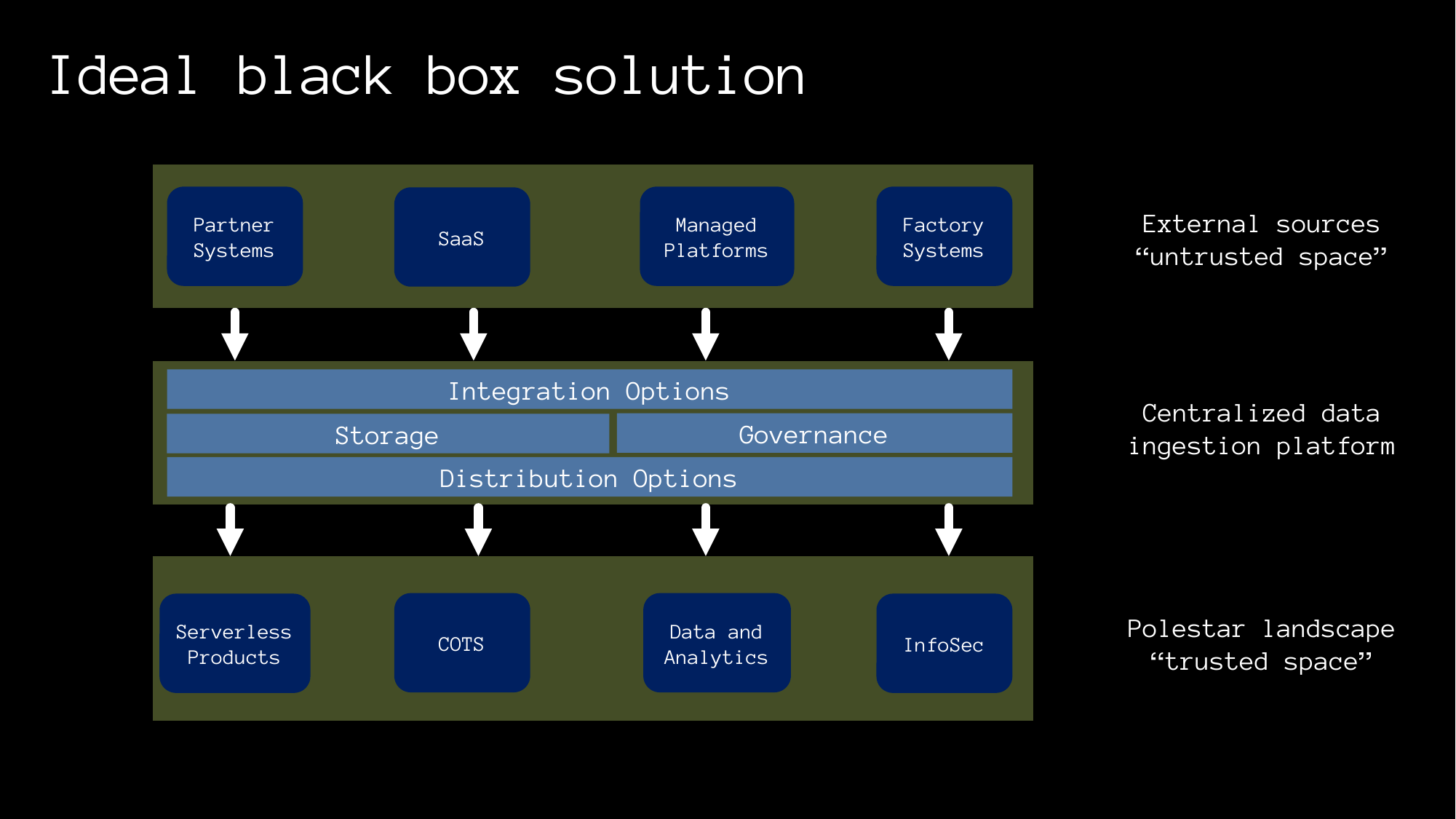

Ideal black box solution

Partner
Systems
Managed Platforms
Factory
Systems
SaaS
External sources
“untrusted space”

Integration Options
Centralized data ingestion platform
Governance
Storage
Distribution Options

COTS
Data and Analytics
Serverless
Products
InfoSec
Polestar landscape
“trusted space”